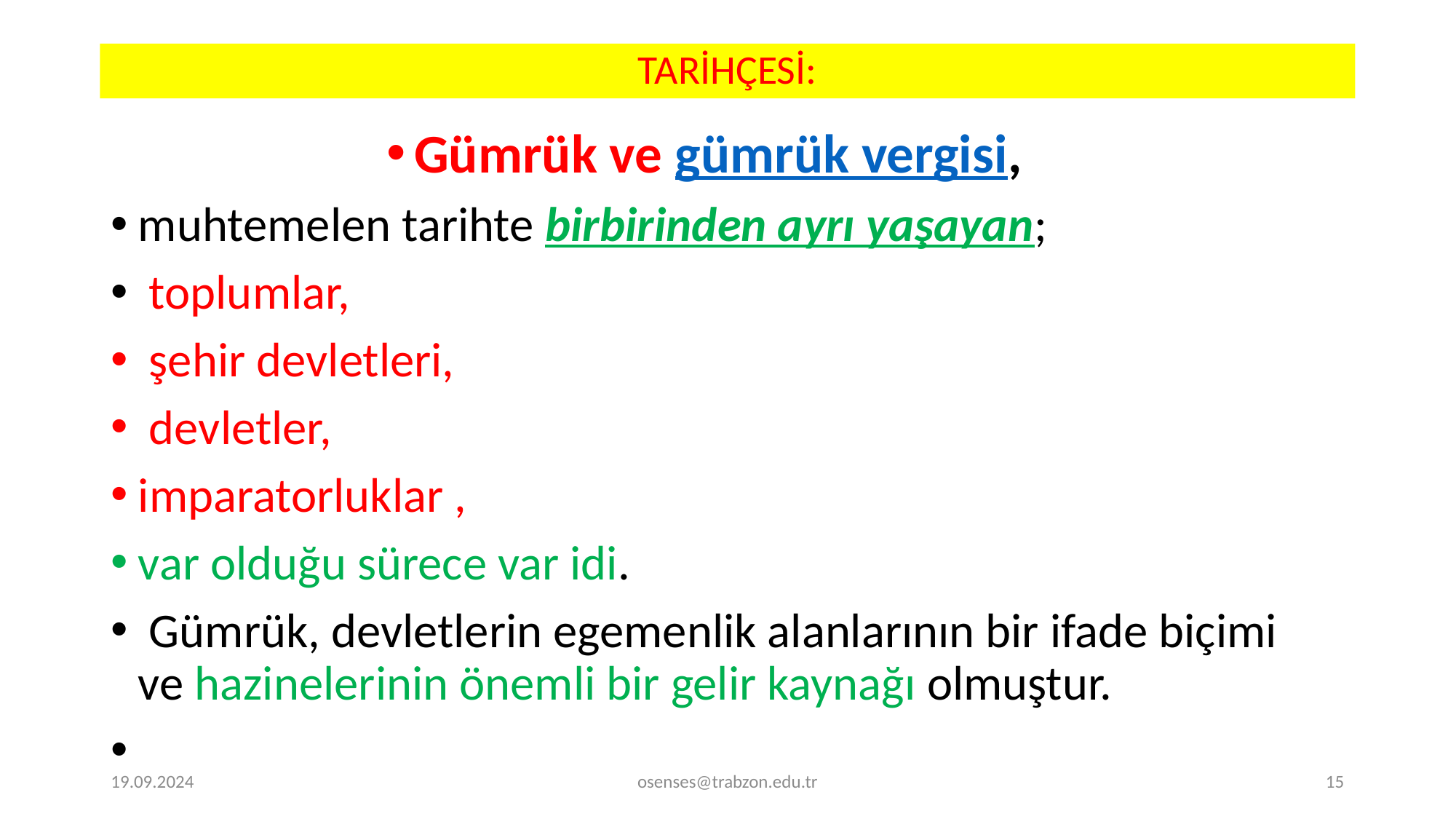

# TARİHÇESİ:
Gümrük ve gümrük vergisi,
muhtemelen tarihte birbirinden ayrı yaşayan;
 toplumlar,
 şehir devletleri,
 devletler,
imparatorluklar ,
var olduğu sürece var idi.
 Gümrük, devletlerin egemenlik alanlarının bir ifade biçimi ve hazinelerinin önemli bir gelir kaynağı olmuştur.

19.09.2024
osenses@trabzon.edu.tr
15